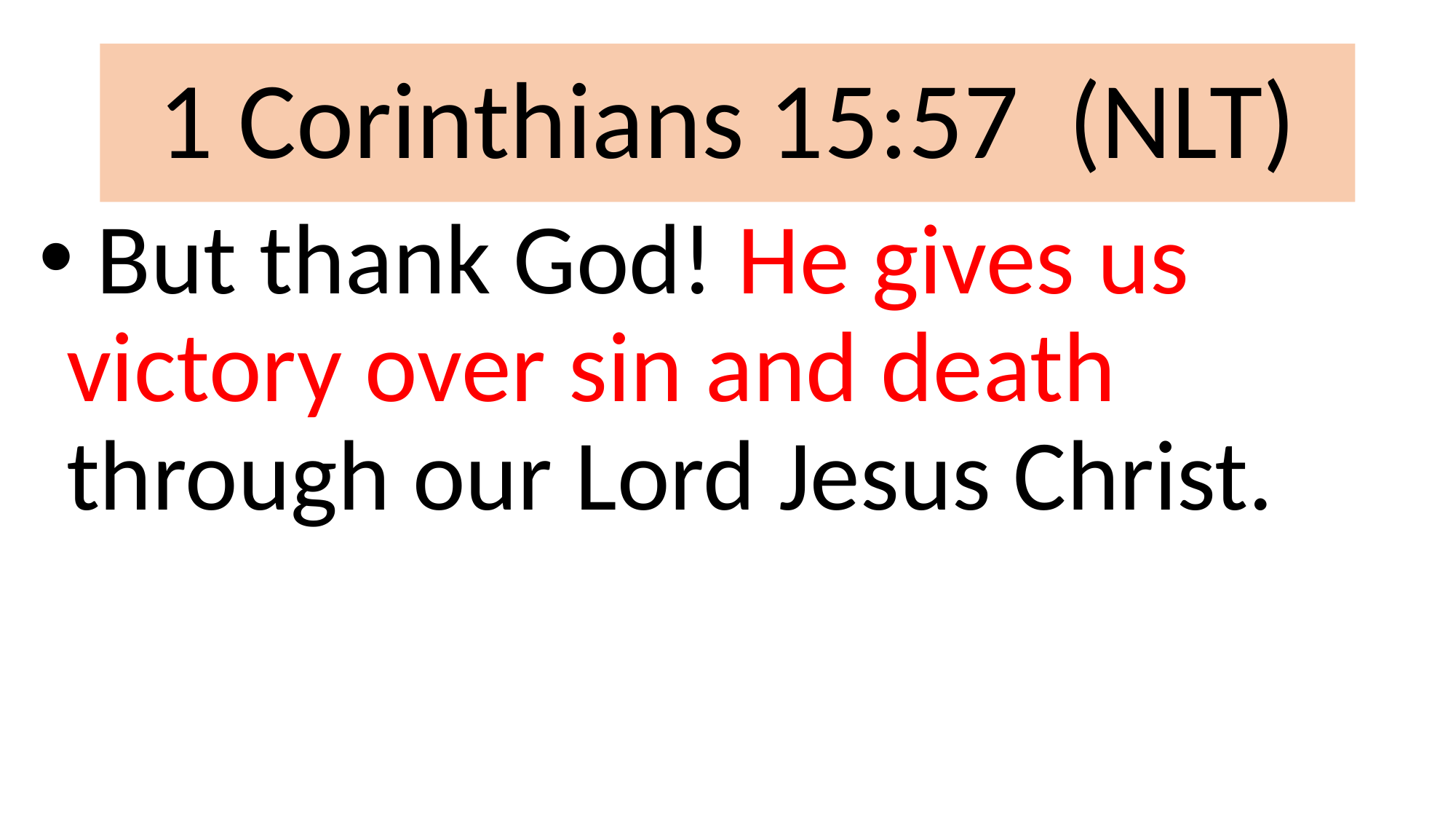

# 1 Corinthians 15:57  (NLT)
 But thank God! He gives us victory over sin and death through our Lord Jesus Christ.